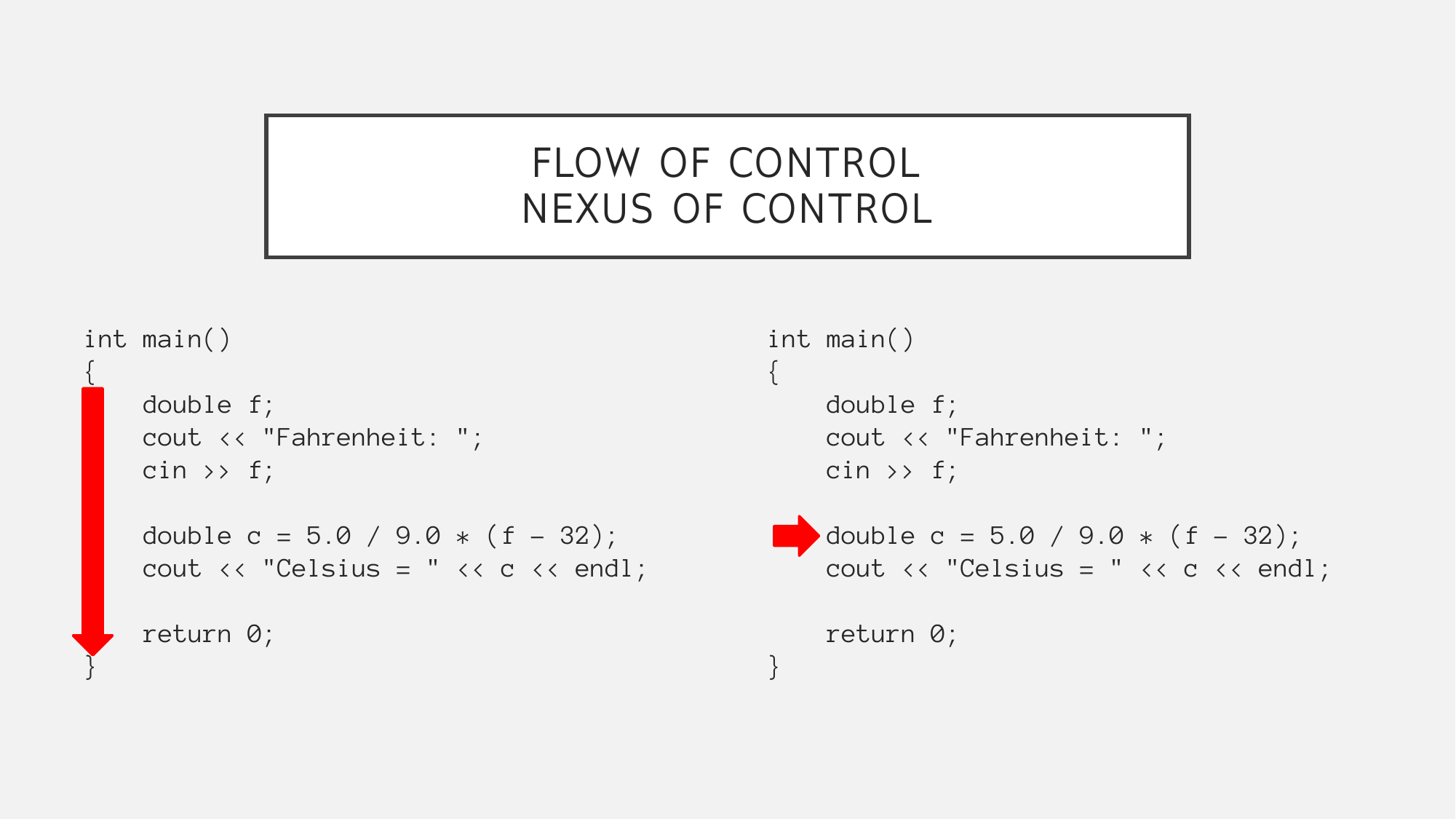

# flow of control nexus of control
int main()
{
    double f;
    cout << "Fahrenheit: ";
    cin >> f;

    double c = 5.0 / 9.0 * (f - 32);
    cout << "Celsius = " << c << endl;

    return 0;
}
int main()
{
    double f;
    cout << "Fahrenheit: ";
    cin >> f;

    double c = 5.0 / 9.0 * (f - 32);
    cout << "Celsius = " << c << endl;

    return 0;
}